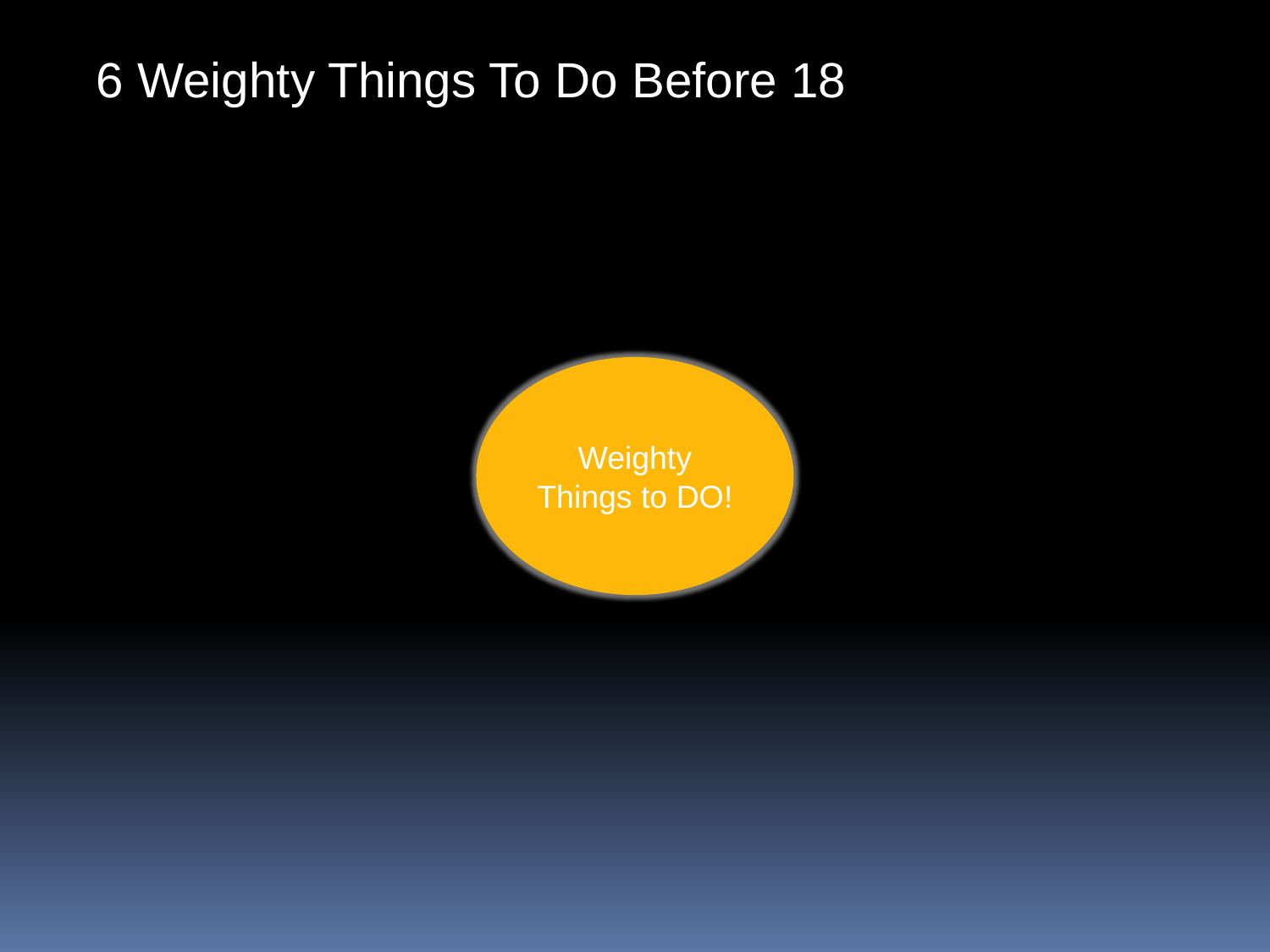

Weighty Things to DO!
6 Weighty Things To Do Before 18